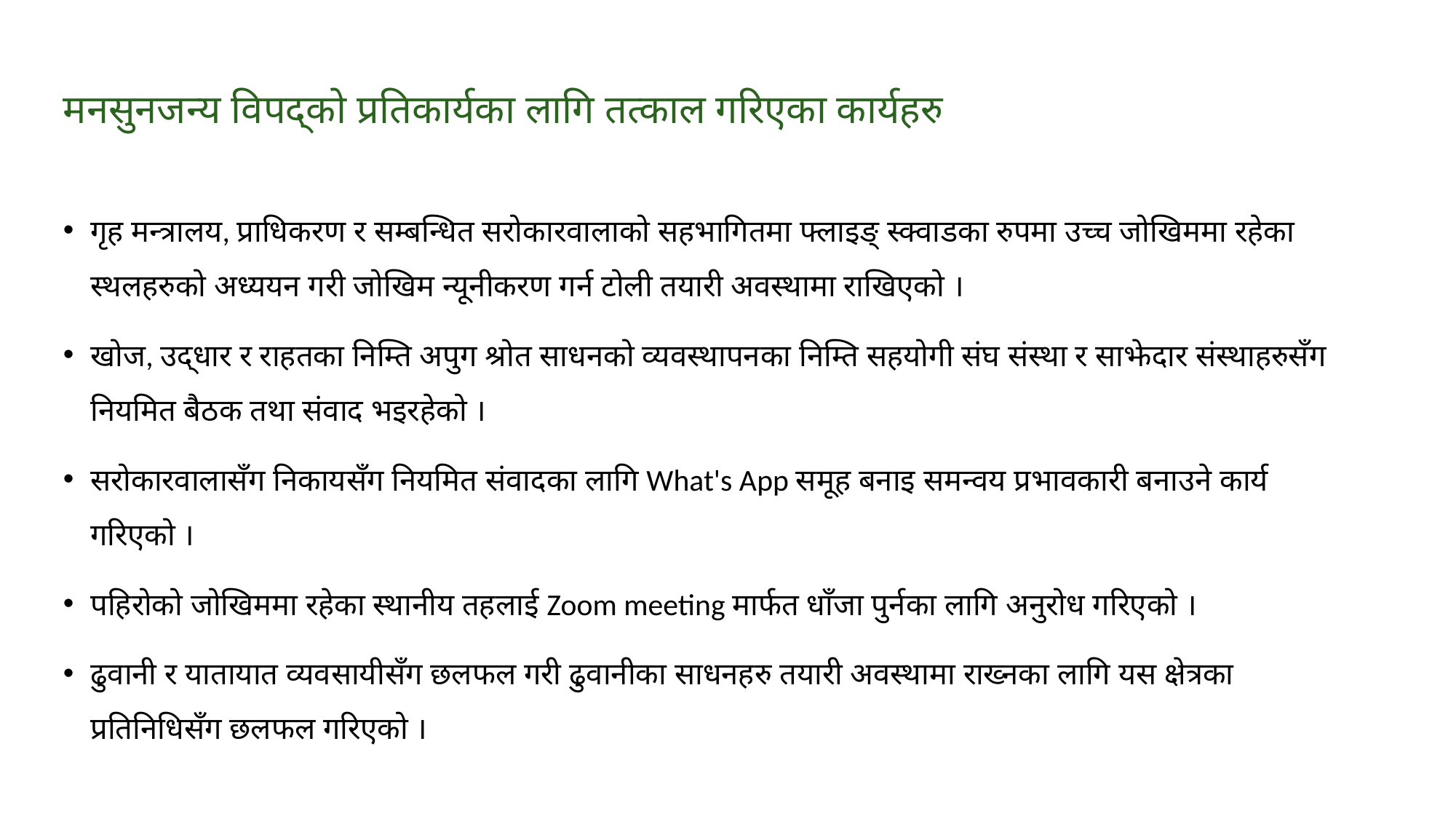

# मनसुनजन्य विपद्को प्रतिकार्यका लागि तत्काल गरिएका कार्यहरु
गृह मन्त्रालय, प्राधिकरण र सम्बन्धित सरोकारवालाको सहभागितमा फ्लाइङ् स्क्वाडका रुपमा उच्च जोखिममा रहेका स्थलहरुको अध्ययन गरी जोखिम न्यूनीकरण गर्न टोली तयारी अवस्थामा राखिएको ।
खोज, उद्धार र राहतका निम्ति अपुग श्रोत साधनको व्यवस्थापनका निम्ति सहयोगी संघ संस्था र साझेदार संस्थाहरुसँग नियमित बैठक तथा संवाद भइरहेको ।
सरोकारवालासँग निकायसँग नियमित संवादका लागि What's App समूह बनाइ समन्वय प्रभावकारी बनाउने कार्य गरिएको ।
पहिरोको जोखिममा रहेका स्थानीय तहलाई Zoom meeting मार्फत धाँजा पुर्नका लागि अनुरोध गरिएको ।
ढुवानी र यातायात व्यवसायीसँग छलफल गरी ढुवानीका साधनहरु तयारी अवस्थामा राख्नका लागि यस क्षेत्रका प्रतिनिधिसँग छलफल गरिएको ।